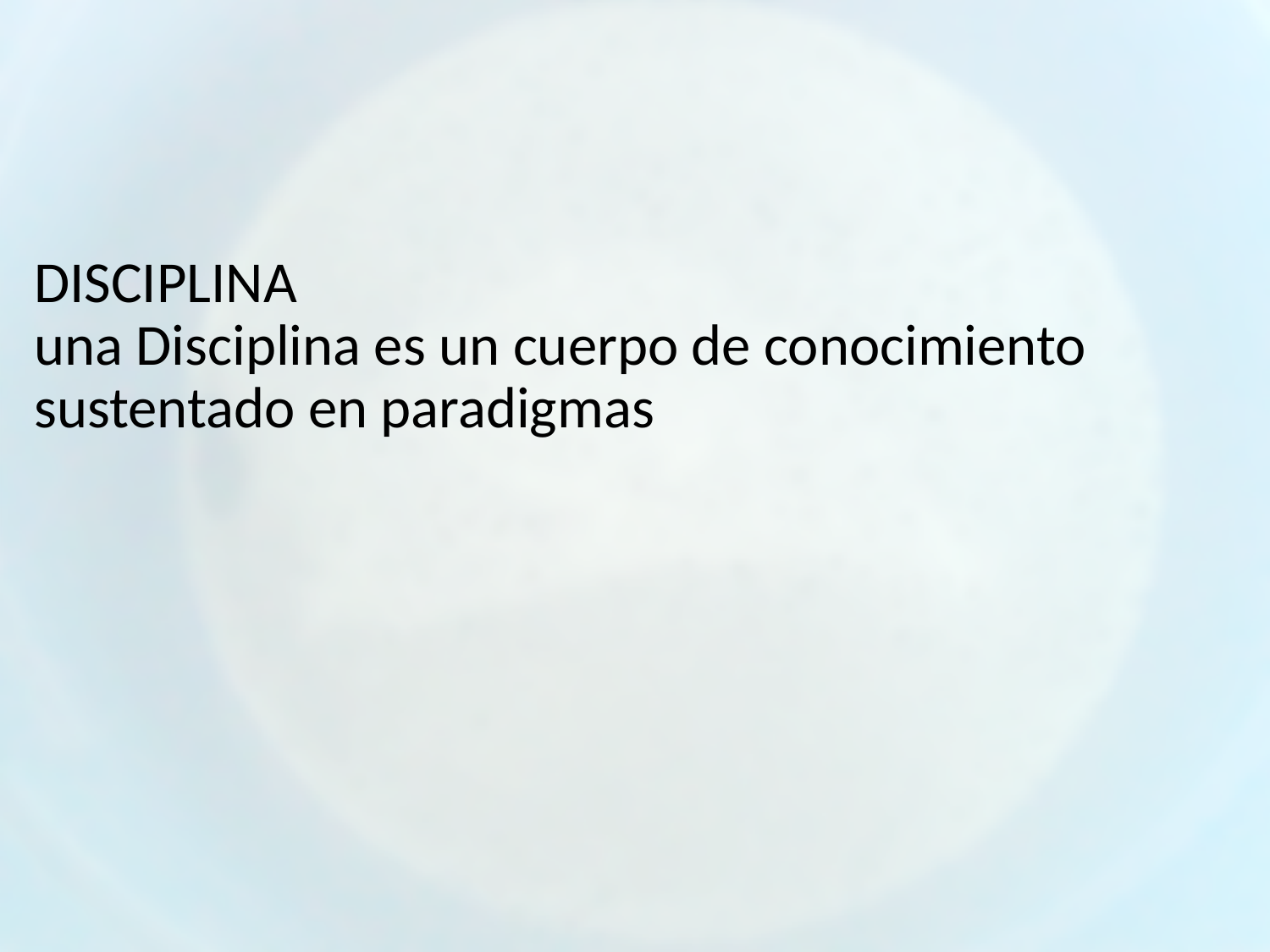

DISCIPLINA
una Disciplina es un cuerpo de conocimiento sustentado en paradigmas